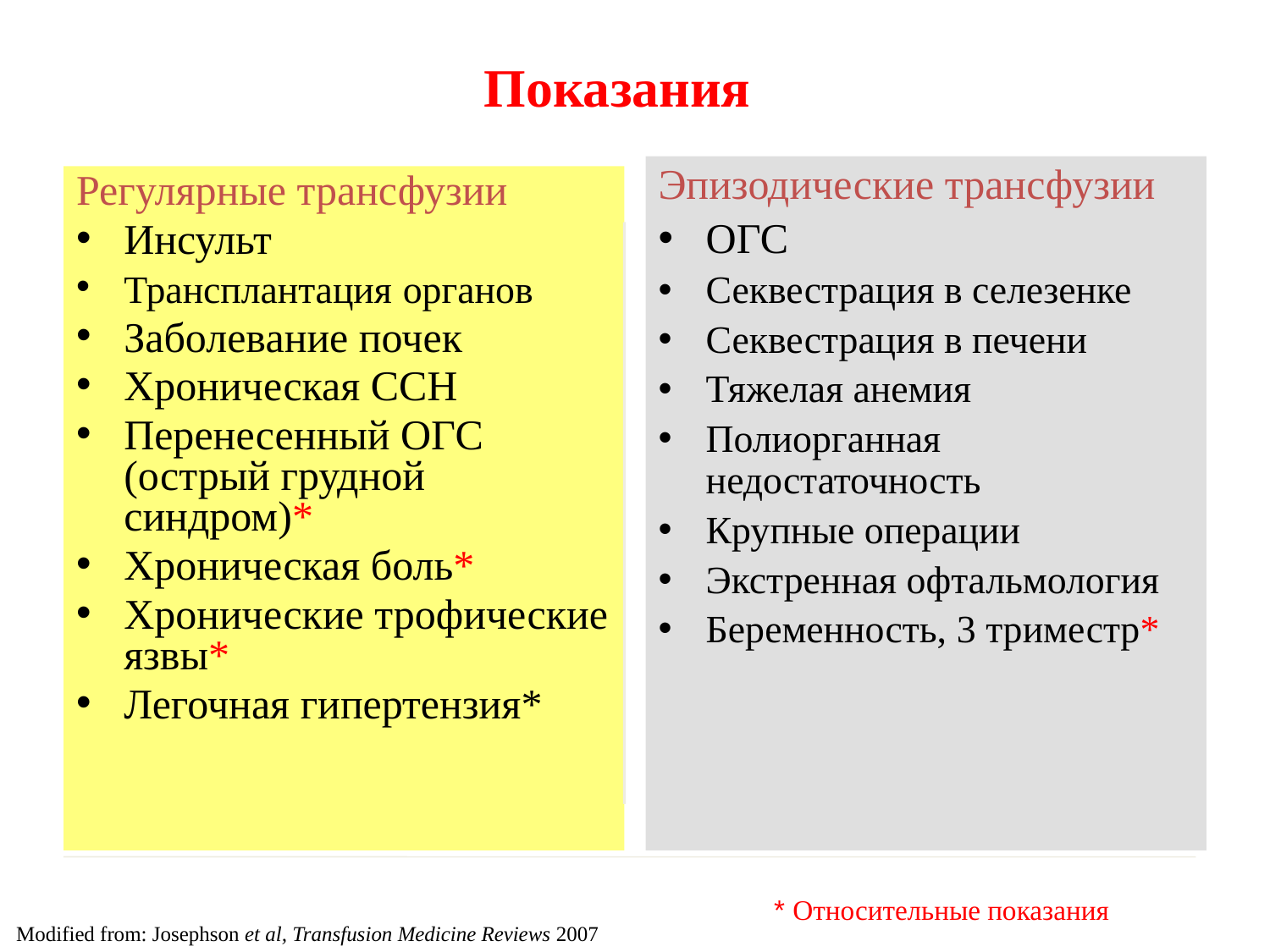

Показания
Эпизодические трансфузии
ОГС
Секвестрация в селезенке
Секвестрация в печени
Тяжелая анемия
Полиорганная недостаточность
Крупные операции
Экстренная офтальмология
Беременность, 3 триместр*
Регулярные трансфузии
Инсульт
Трансплантация органов
Заболевание почек
Хроническая ССН
Перенесенный ОГС (острый грудной синдром)*
Хроническая боль*
Хронические трофические язвы*
Легочная гипертензия*

* Относительные показания
Modified from: Josephson et al, Transfusion Medicine Reviews 2007